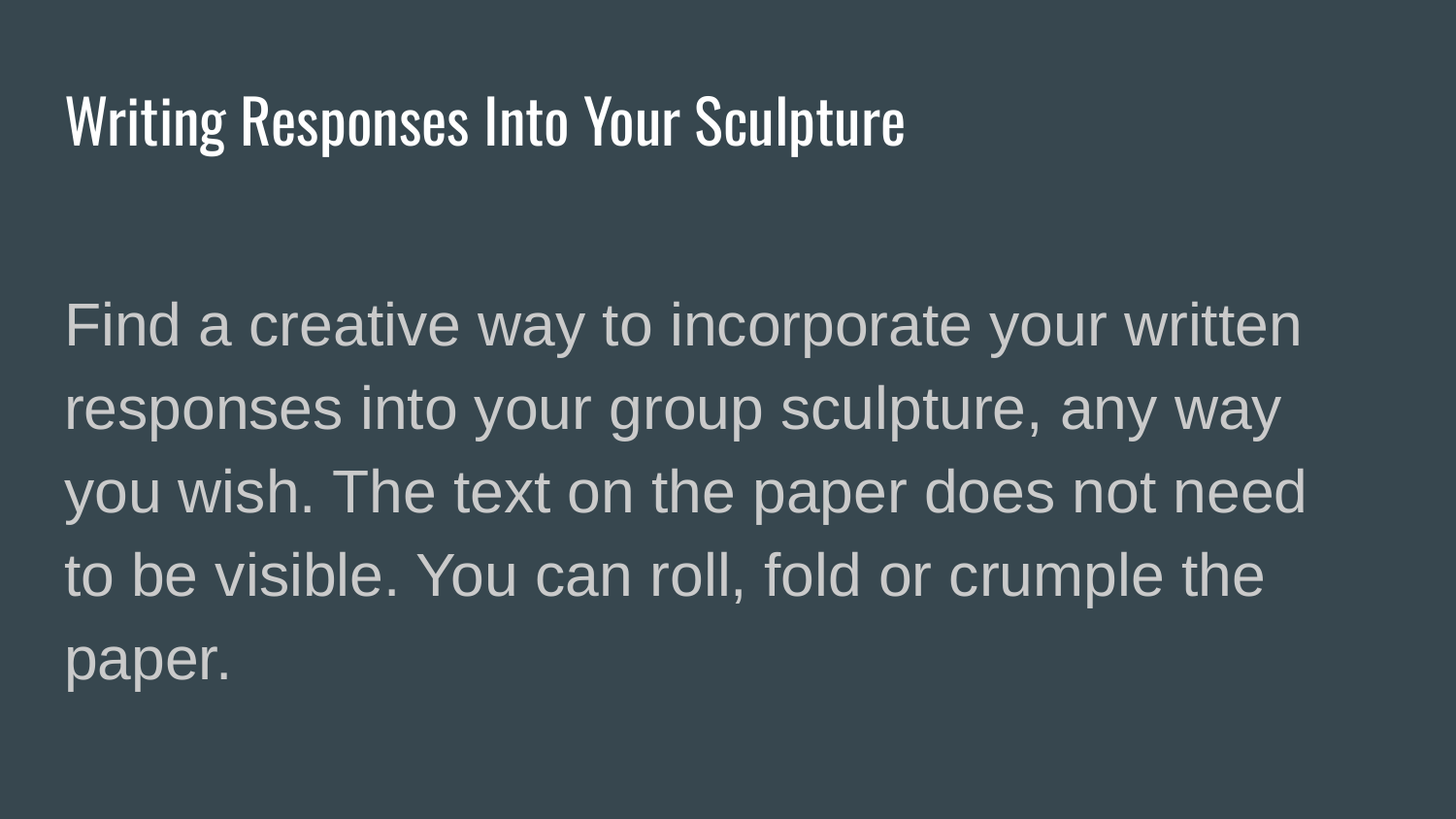

# Writing Responses Into Your Sculpture

Find a creative way to incorporate your written responses into your group sculpture, any way you wish. The text on the paper does not need to be visible. You can roll, fold or crumple the paper.